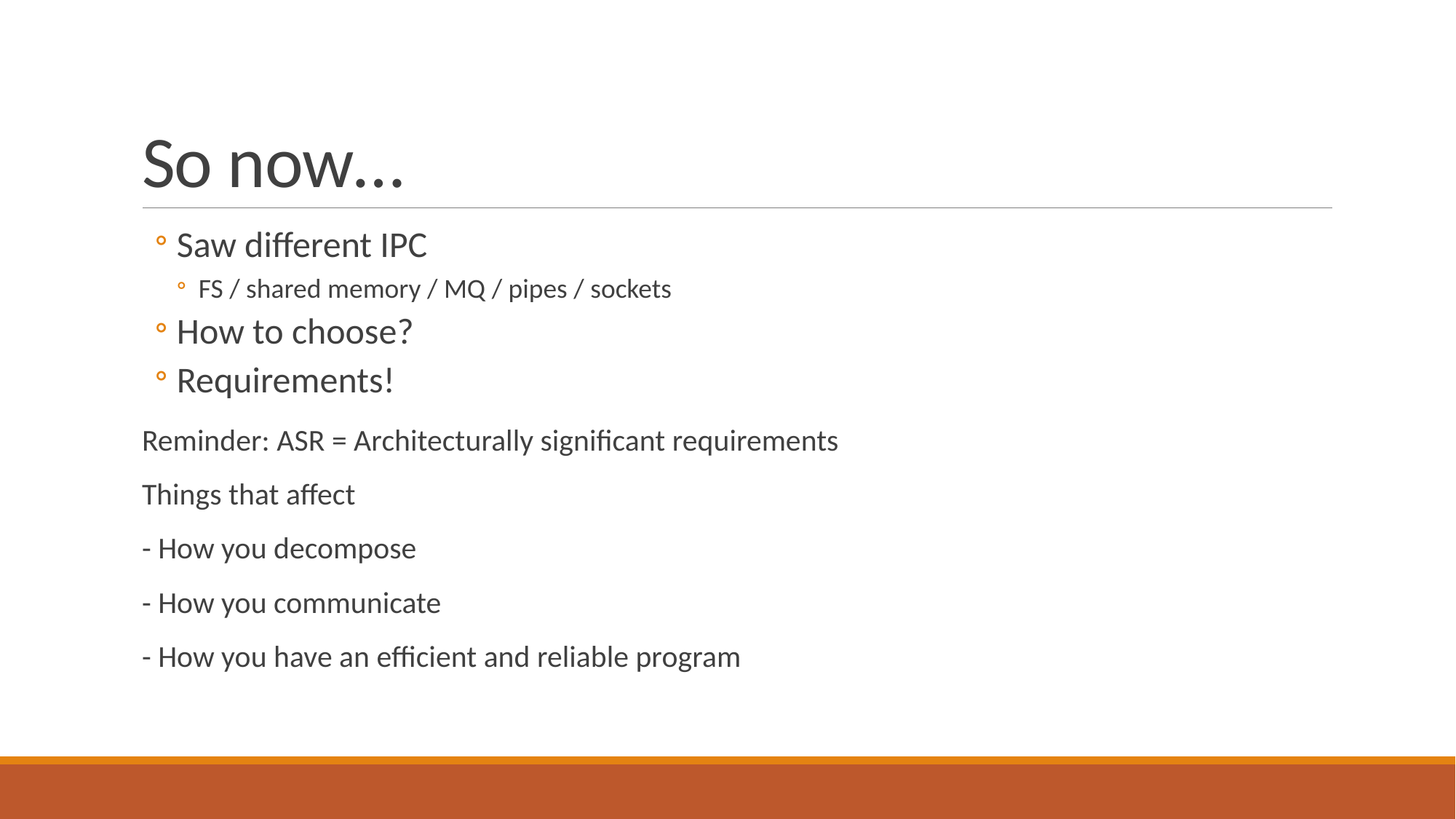

# So now…
Saw different IPC
FS / shared memory / MQ / pipes / sockets
How to choose?
Requirements!
Reminder: ASR = Architecturally significant requirements
Things that affect
- How you decompose
- How you communicate
- How you have an efficient and reliable program